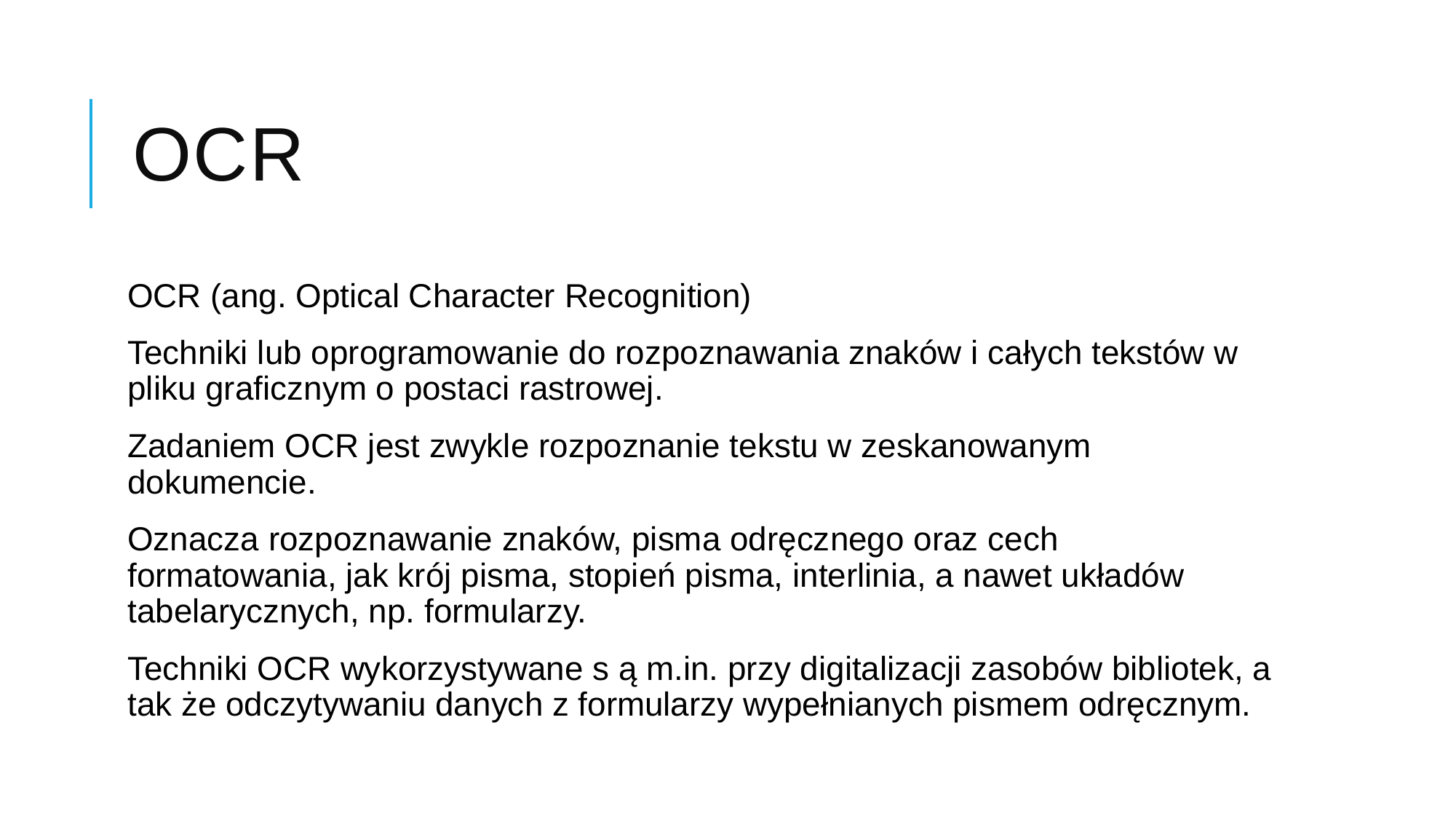

# OCR
OCR (ang. Optical Character Recognition)
Techniki lub oprogramowanie do rozpoznawania znaków i całych tekstów w pliku graficznym o postaci rastrowej.
Zadaniem OCR jest zwykle rozpoznanie tekstu w zeskanowanym dokumencie.
Oznacza rozpoznawanie znaków, pisma odręcznego oraz cech formatowania, jak krój pisma, stopień pisma, interlinia, a nawet układów tabelarycznych, np. formularzy.
Techniki OCR wykorzystywane s ą m.in. przy digitalizacji zasobów bibliotek, a tak że odczytywaniu danych z formularzy wypełnianych pismem odręcznym.